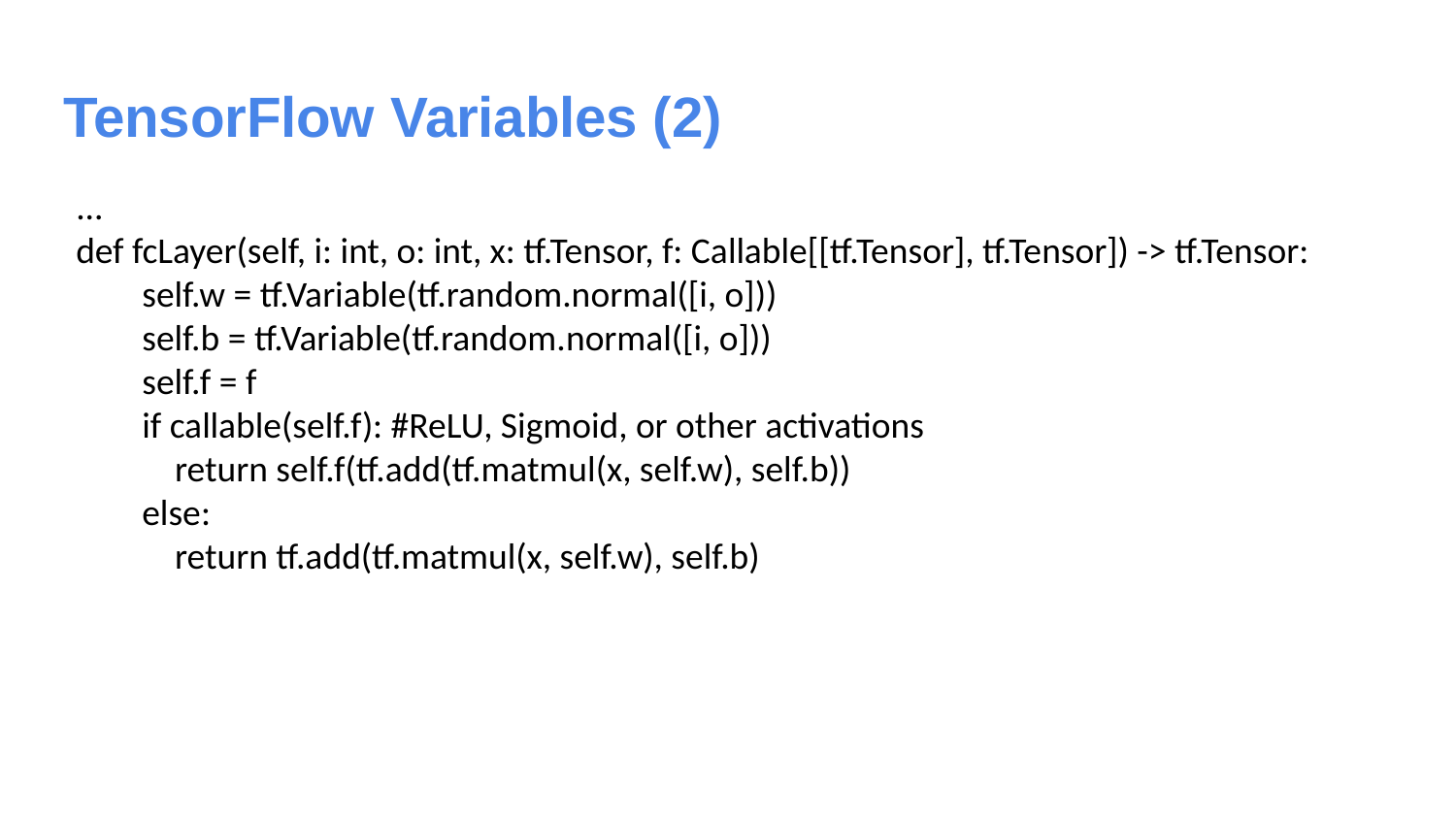

# TensorFlow Variables (2)
...
def fcLayer(self, i: int, o: int, x: tf.Tensor, f: Callable[[tf.Tensor], tf.Tensor]) -> tf.Tensor:
        self.w = tf.Variable(tf.random.normal([i, o]))
        self.b = tf.Variable(tf.random.normal([i, o]))
        self.f = f
        if callable(self.f): #ReLU, Sigmoid, or other activations
            return self.f(tf.add(tf.matmul(x, self.w), self.b))
        else:
            return tf.add(tf.matmul(x, self.w), self.b)